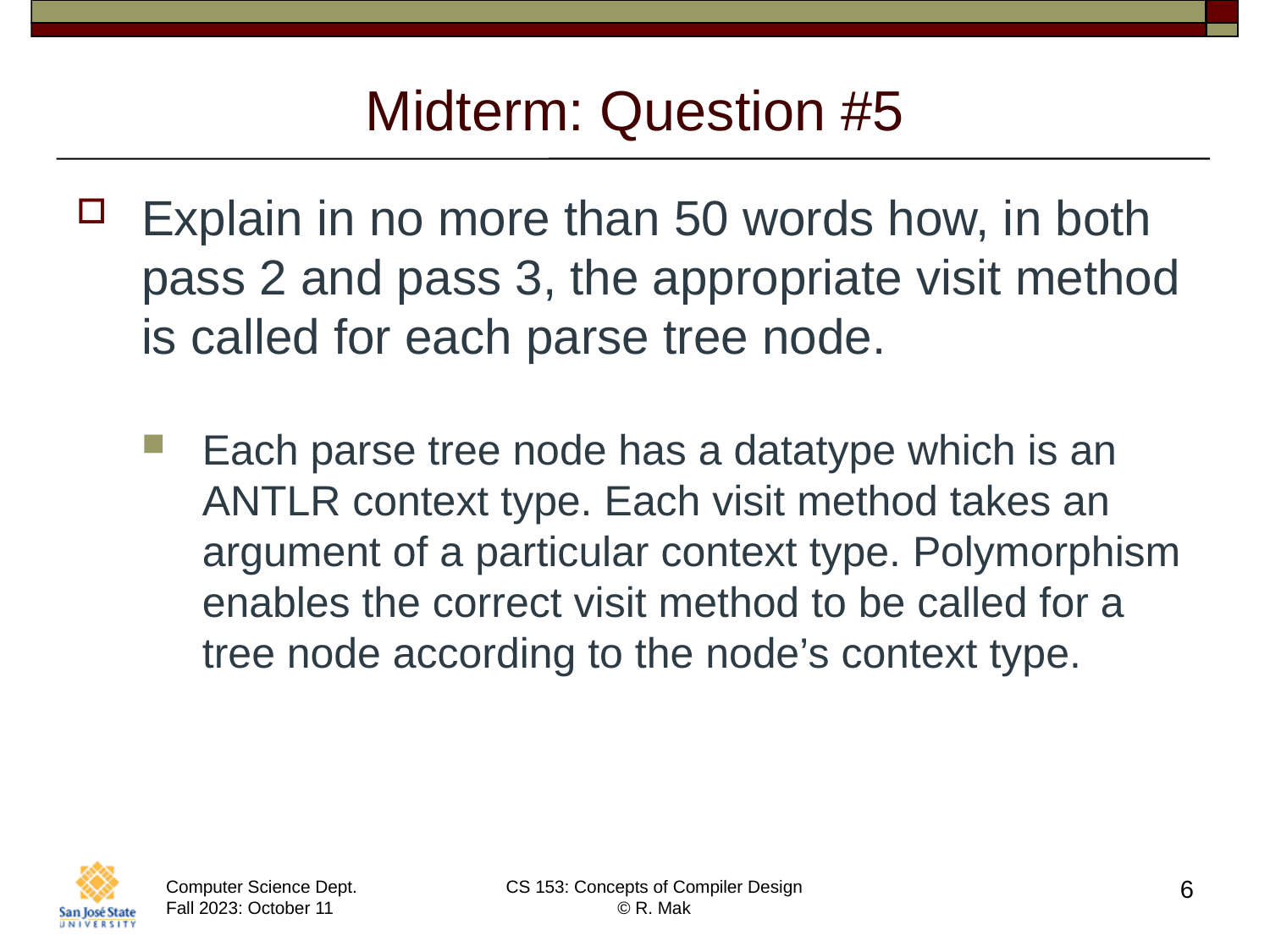

# Midterm: Question #5
Explain in no more than 50 words how, in both pass 2 and pass 3, the appropriate visit method is called for each parse tree node.

Each parse tree node has a datatype which is an ANTLR context type. Each visit method takes an argument of a particular context type. Polymorphism enables the correct visit method to be called for a tree node according to the node’s context type.
6